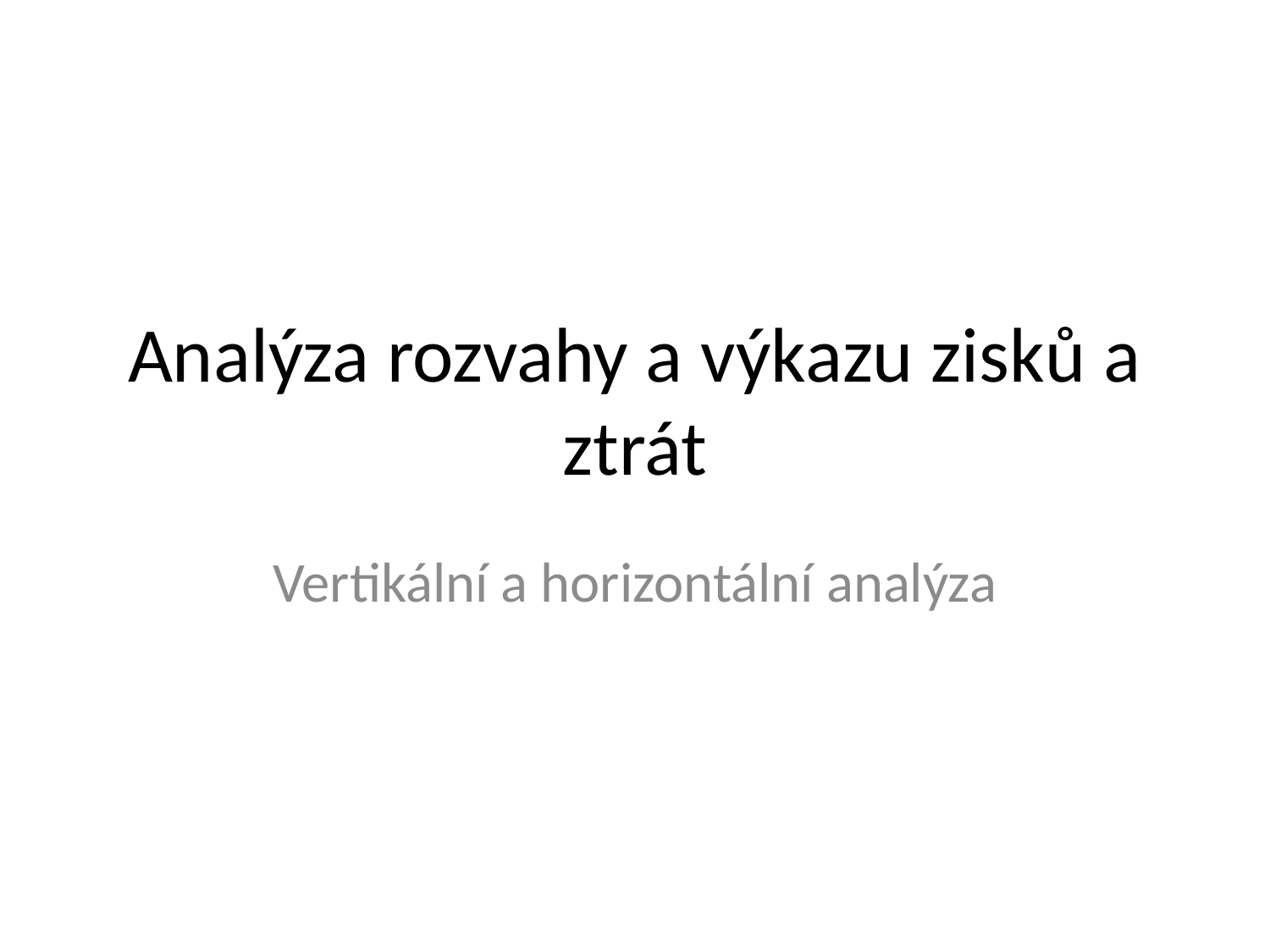

# Analýza rozvahy a výkazu zisků a ztrát
Vertikální a horizontální analýza